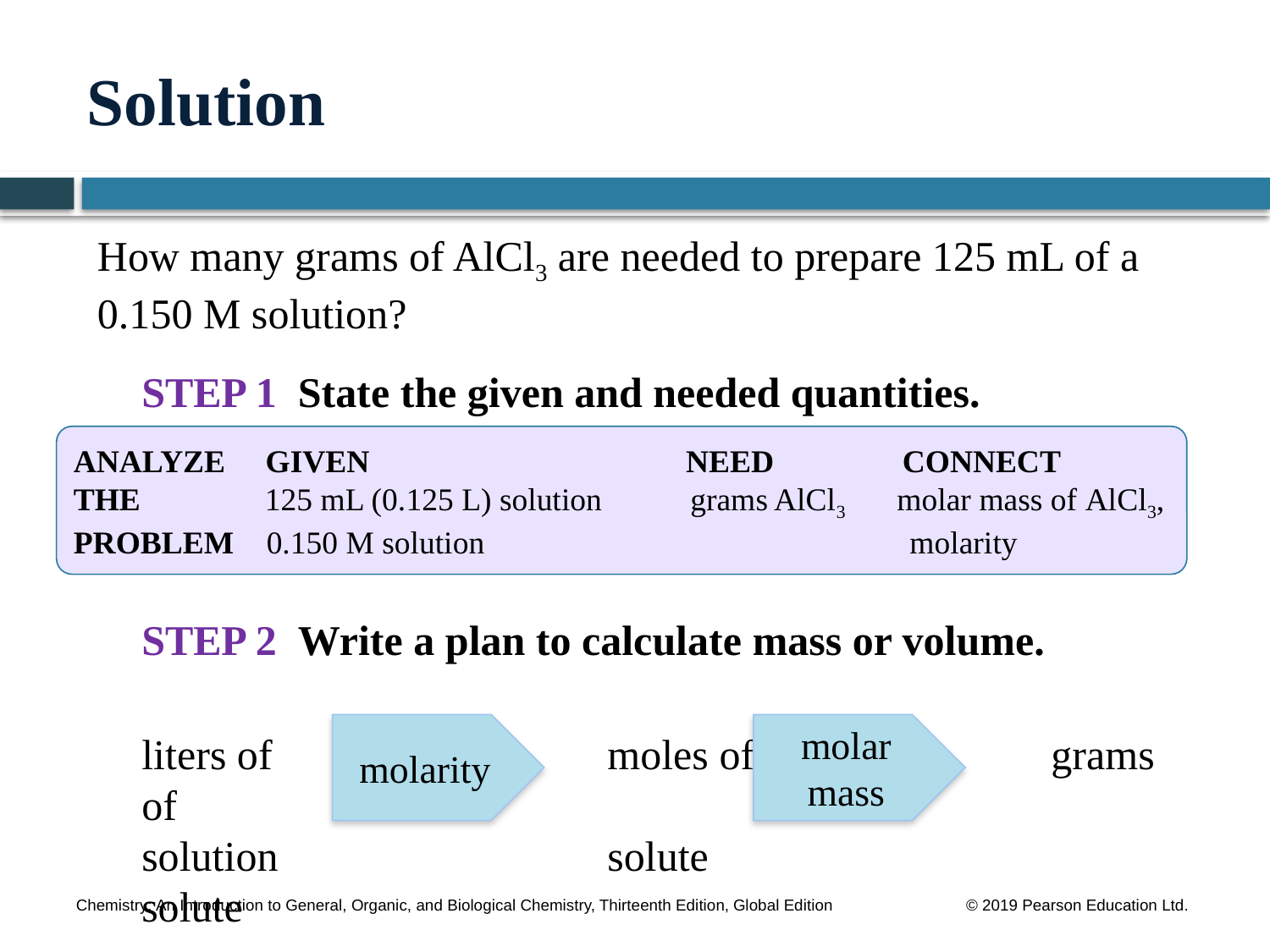

# Solution
How many grams of AlCl3 are needed to prepare 125 mL of a 0.150 M solution?

 	STEP 1  State the given and needed quantities.

	STEP 2  Write a plan to calculate mass or volume.

	liters of 	                    moles of                            grams of
	solution	 	        solute                                  solute

ANALYZE     GIVEN		             NEED                CONNECT
THE 	        125 mL (0.125 L) solution           grams AlCl3           molar mass of AlCl3,
PROBLEM    0.150 M solution	       	                         molarity

molarity
molar mass